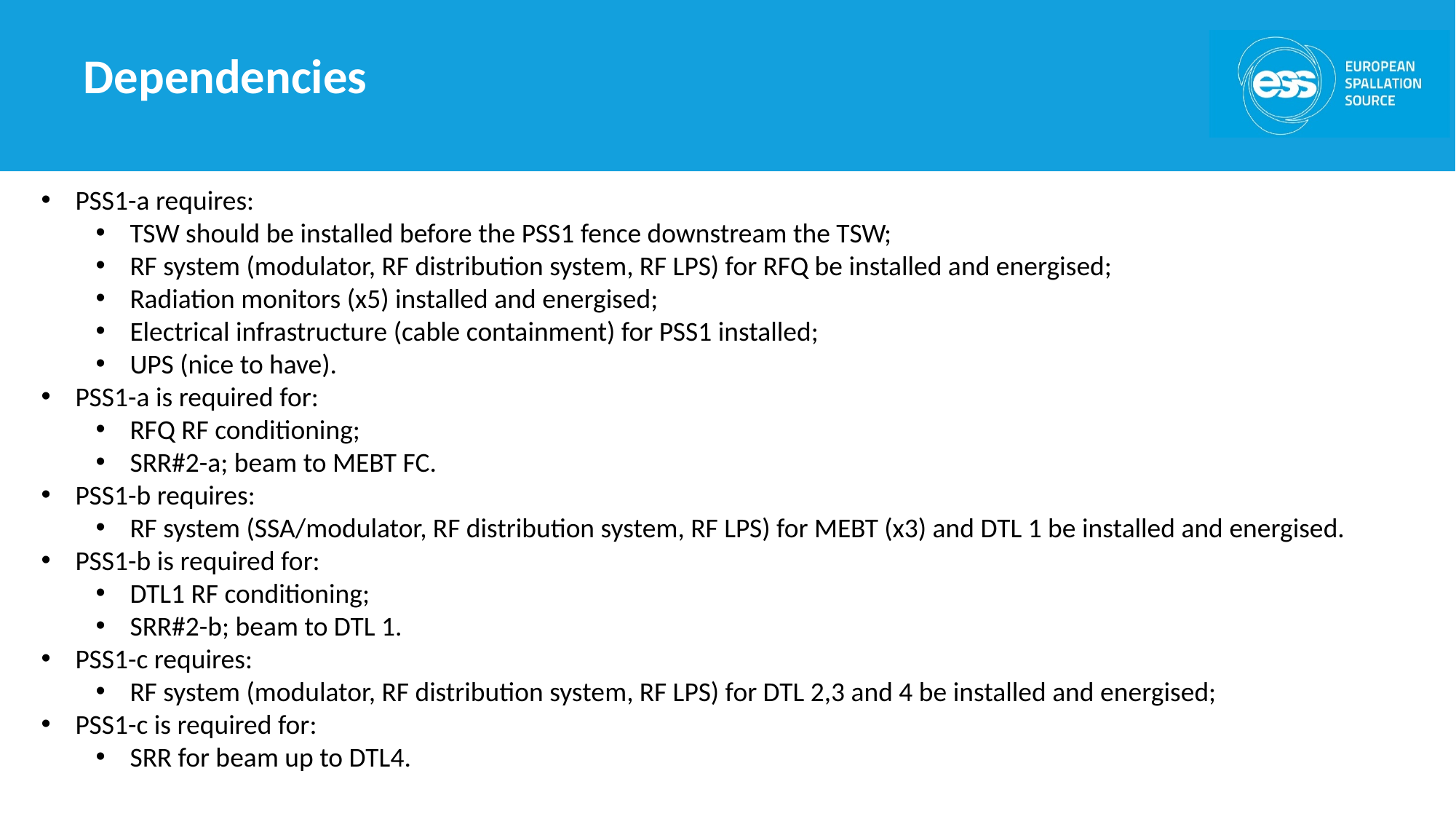

Dependencies
PSS1-a requires:
TSW should be installed before the PSS1 fence downstream the TSW;
RF system (modulator, RF distribution system, RF LPS) for RFQ be installed and energised;
Radiation monitors (x5) installed and energised;
Electrical infrastructure (cable containment) for PSS1 installed;
UPS (nice to have).
PSS1-a is required for:
RFQ RF conditioning;
SRR#2-a; beam to MEBT FC.
PSS1-b requires:
RF system (SSA/modulator, RF distribution system, RF LPS) for MEBT (x3) and DTL 1 be installed and energised.
PSS1-b is required for:
DTL1 RF conditioning;
SRR#2-b; beam to DTL 1.
PSS1-c requires:
RF system (modulator, RF distribution system, RF LPS) for DTL 2,3 and 4 be installed and energised;
PSS1-c is required for:
SRR for beam up to DTL4.